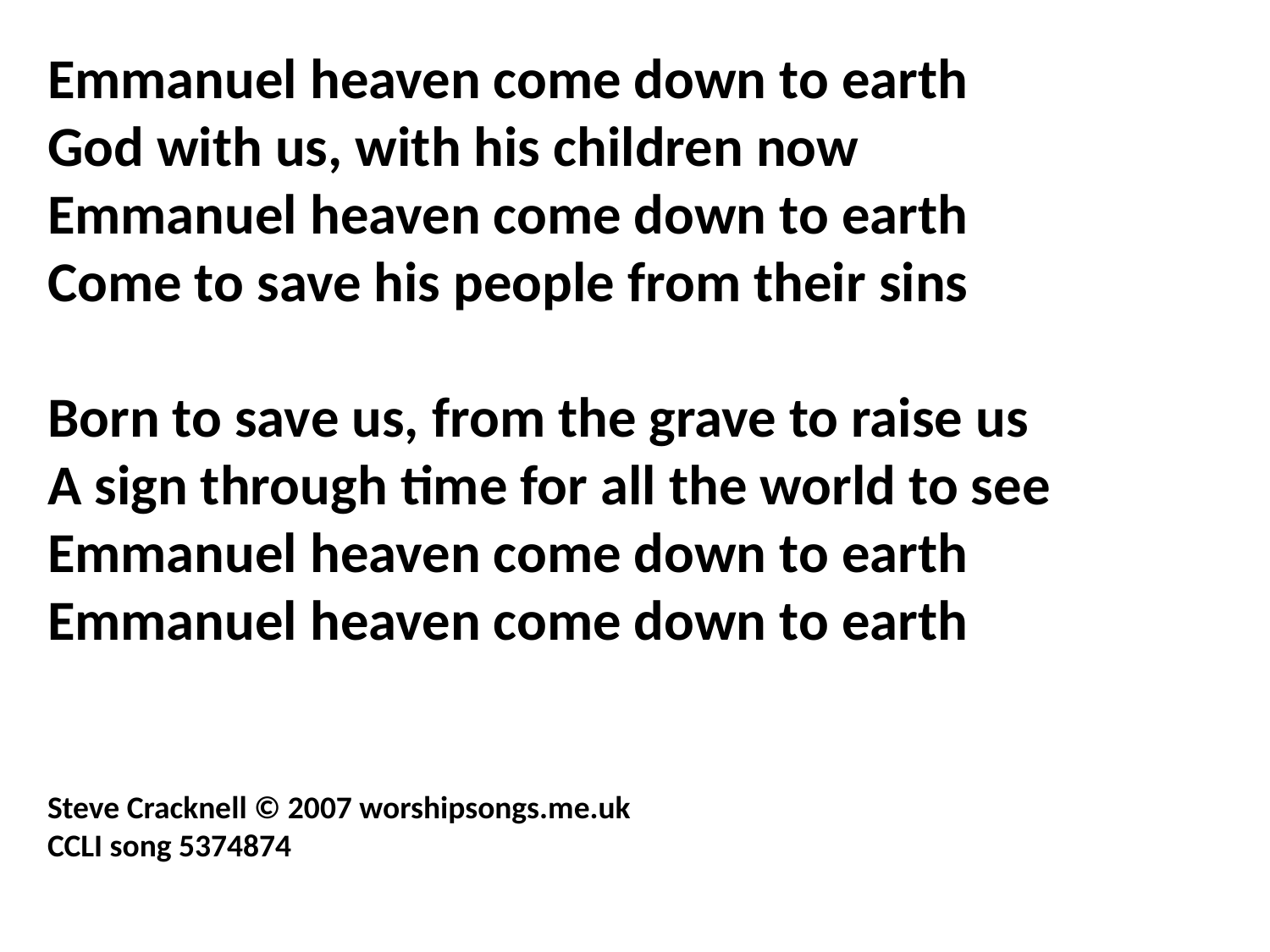

Emmanuel heaven come down to earth
God with us, with his children now
Emmanuel heaven come down to earth
Come to save his people from their sins

Born to save us, from the grave to raise us
A sign through time for all the world to see
Emmanuel heaven come down to earth
Emmanuel heaven come down to earth

Steve Cracknell © 2007 worshipsongs.me.uk
CCLI song 5374874